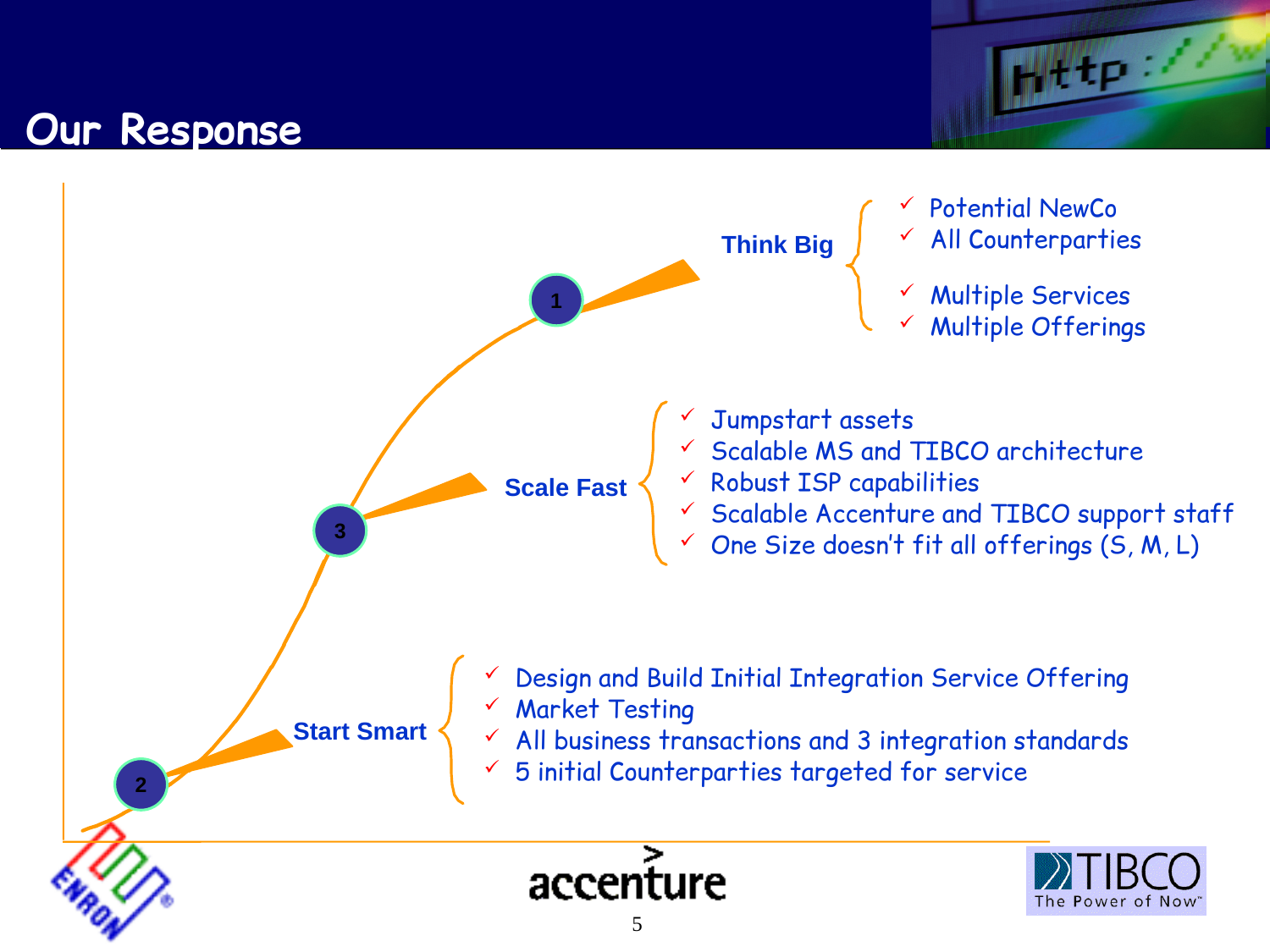

# Our Response

Potential NewCo
All Counterparties
Multiple Services
Multiple Offerings

Think Big

1

Jumpstart assets
Scalable MS and TIBCO architecture
Robust ISP capabilities
Scalable Accenture and TIBCO support staff
One Size doesn’t fit all offerings (S, M, L)
Scale Fast

3

Design and Build Initial Integration Service Offering
Market Testing
All business transactions and 3 integration standards
5 initial Counterparties targeted for service
Start Smart

2

5